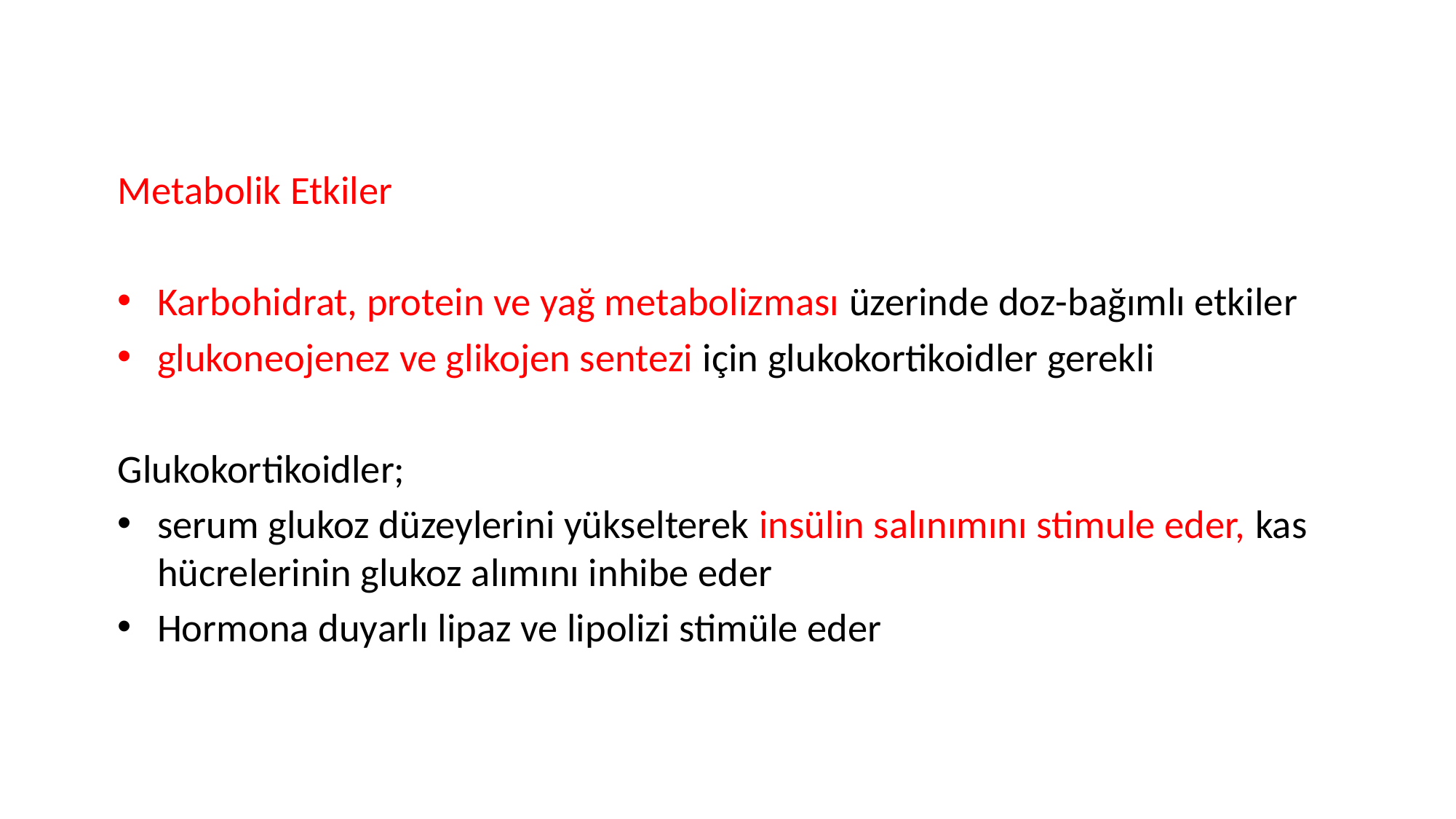

Metabolik Etkiler

Karbohidrat, protein ve yağ metabolizması üzerinde doz-bağımlı etkiler
glukoneojenez ve glikojen sentezi için glukokortikoidler gerekli

Glukokortikoidler;
serum glukoz düzeylerini yükselterek insülin salınımını stimule eder, kas hücrelerinin glukoz alımını inhibe eder
Hormona duyarlı lipaz ve lipolizi stimüle eder